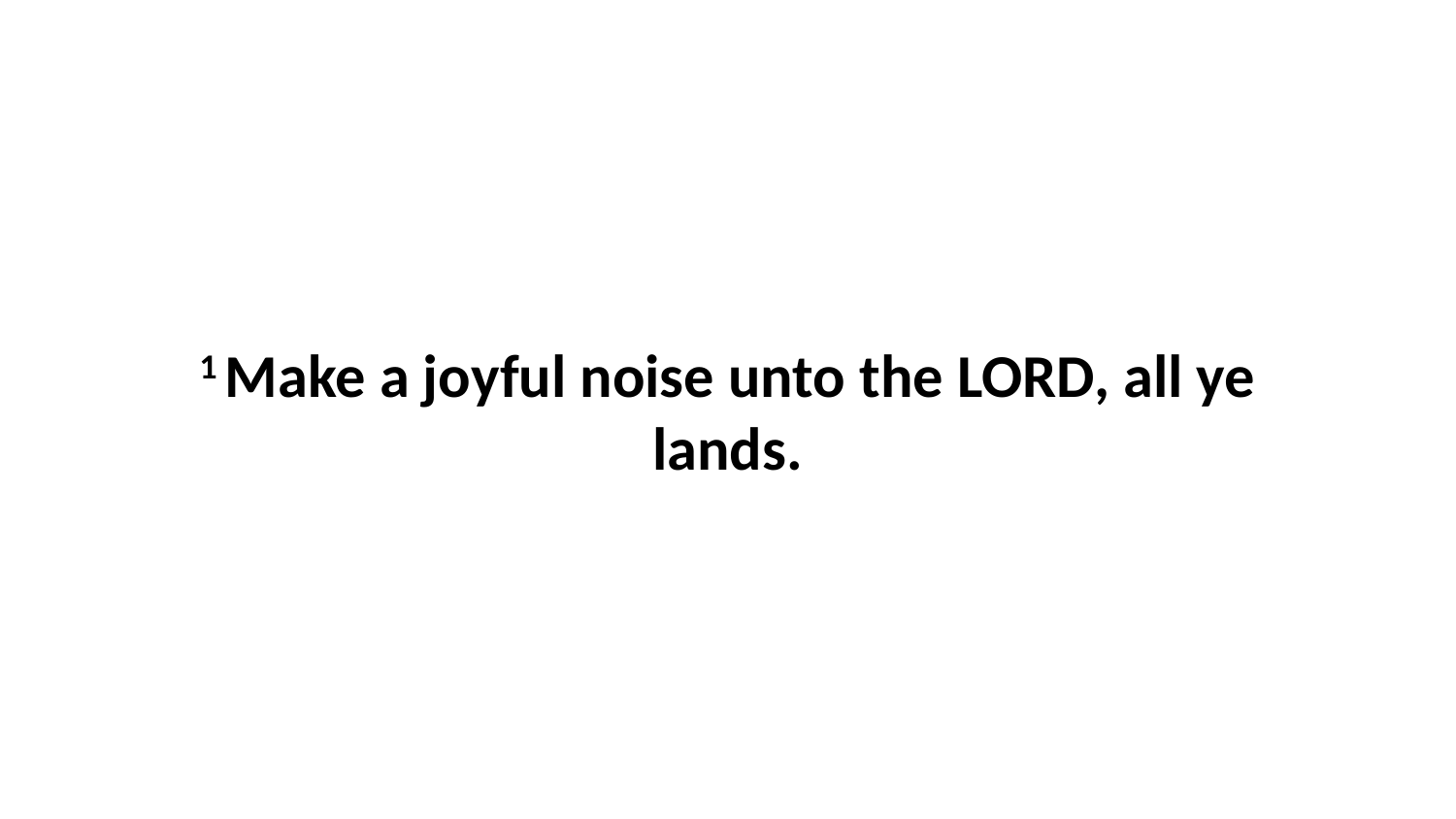

1 Make a joyful noise unto the LORD, all ye lands.